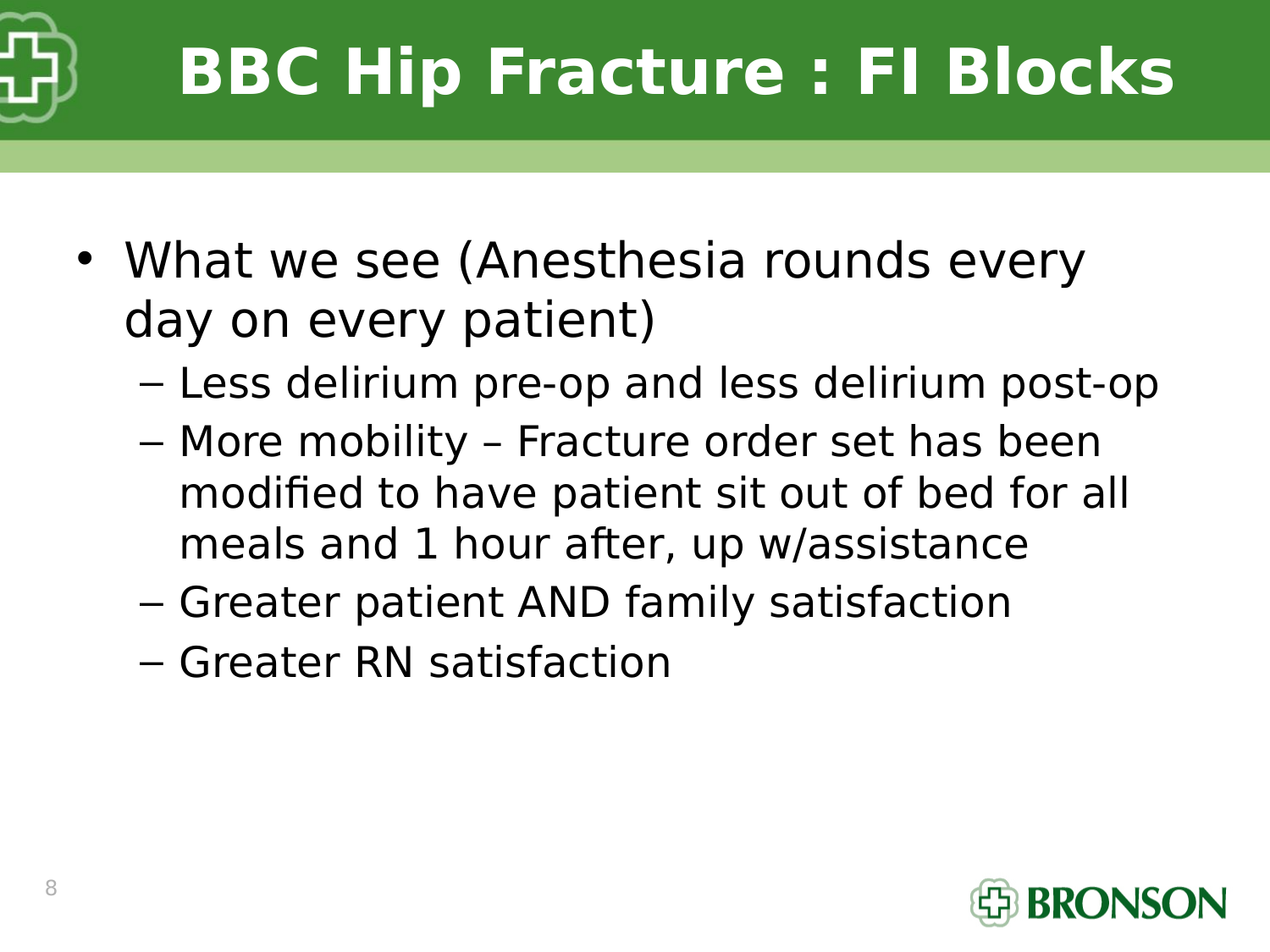

# BBC Hip Fracture : FI Blocks
What we see (Anesthesia rounds every day on every patient)
Less delirium pre-op and less delirium post-op
More mobility – Fracture order set has been modified to have patient sit out of bed for all meals and 1 hour after, up w/assistance
Greater patient AND family satisfaction
Greater RN satisfaction
8